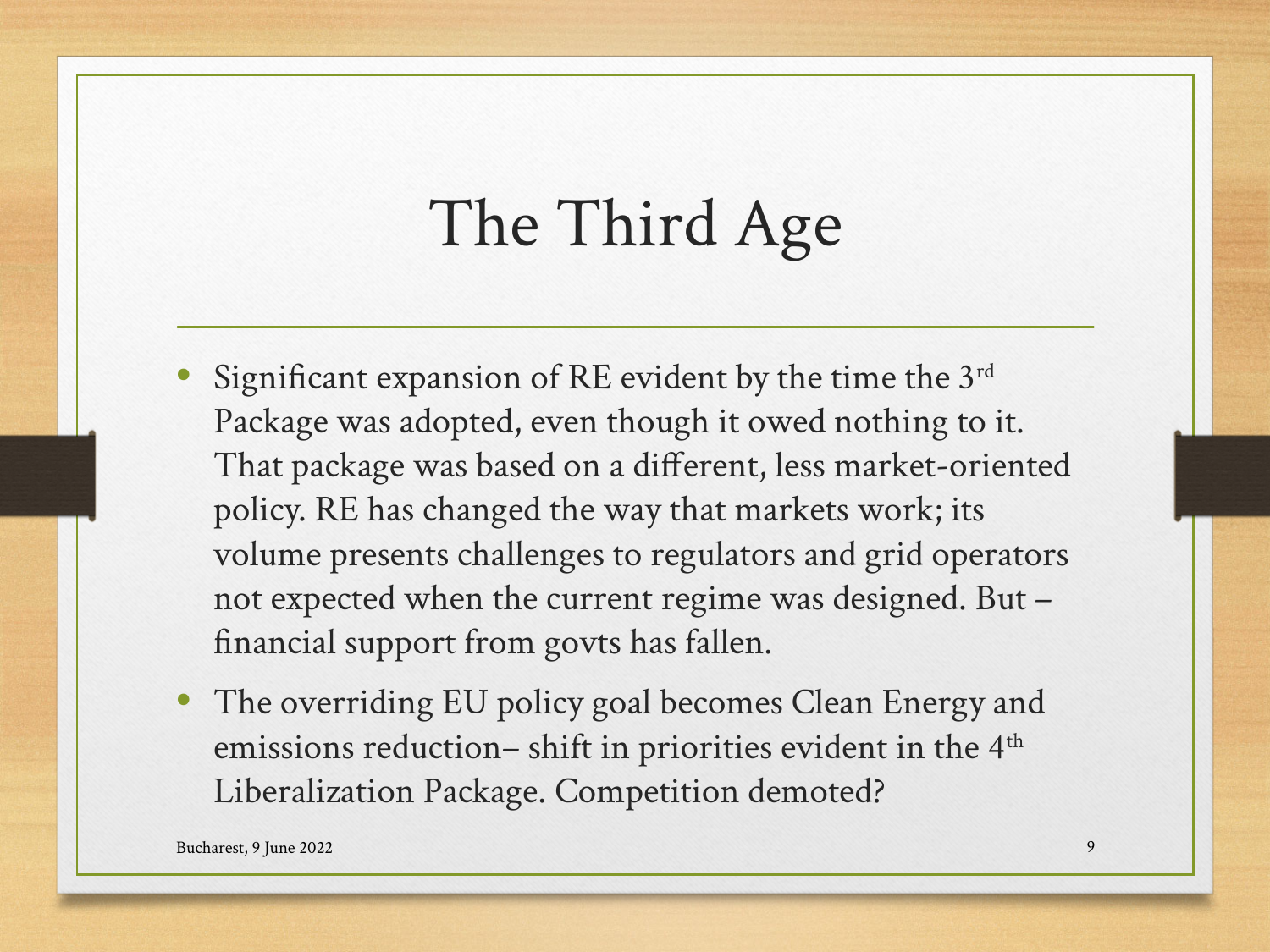

# The Third Age
Significant expansion of RE evident by the time the 3rd Package was adopted, even though it owed nothing to it. That package was based on a different, less market-oriented policy. RE has changed the way that markets work; its volume presents challenges to regulators and grid operators not expected when the current regime was designed. But – financial support from govts has fallen.
The overriding EU policy goal becomes Clean Energy and emissions reduction– shift in priorities evident in the 4th Liberalization Package. Competition demoted?
Bucharest, 9 June 2022
9